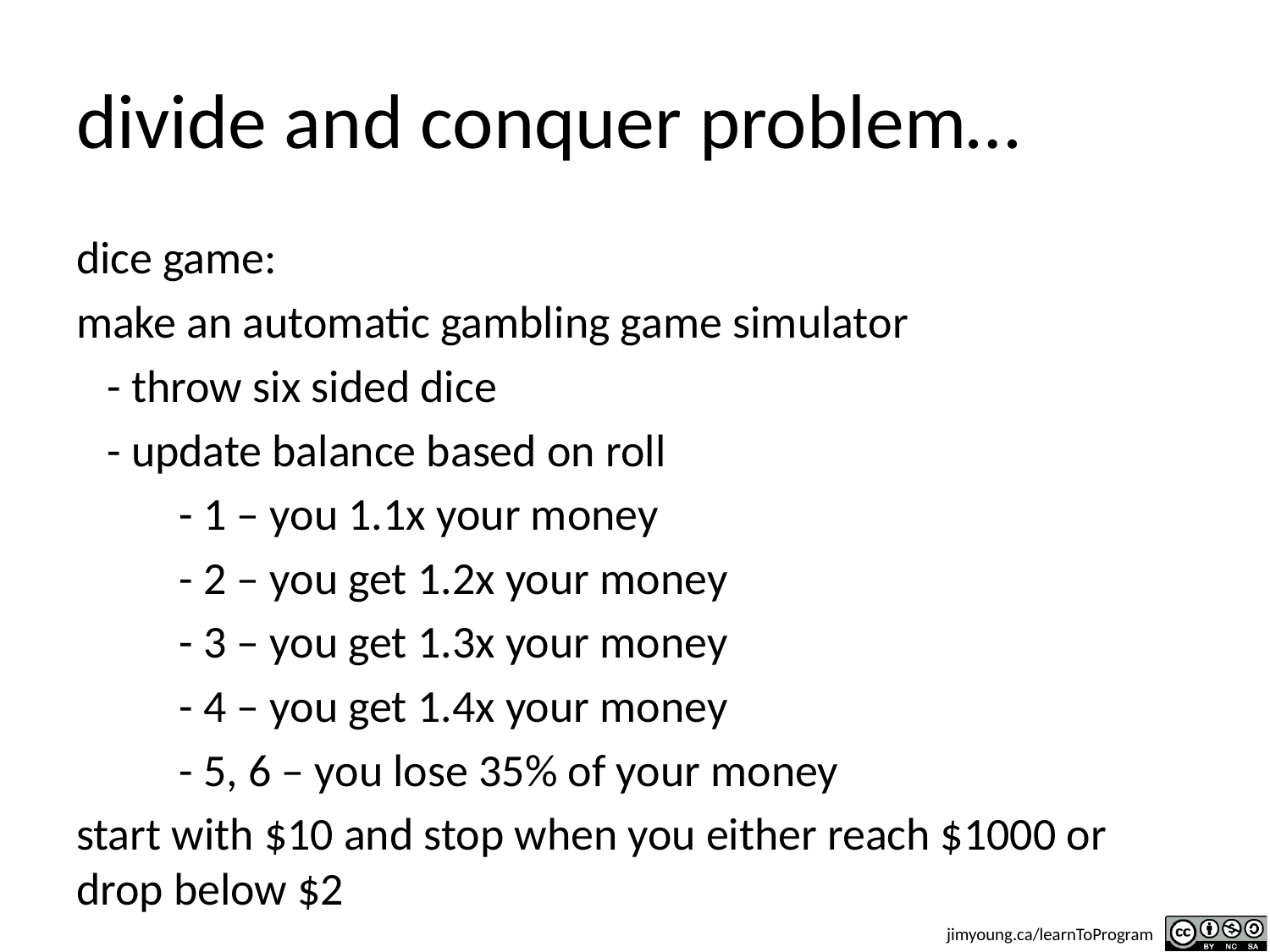

# divide and conquer problem…
dice game:
make an automatic gambling game simulator
   - throw six sided dice
   - update balance based on roll
	- 1 – you 1.1x your money
	- 2 – you get 1.2x your money
	- 3 – you get 1.3x your money
	- 4 – you get 1.4x your money
	- 5, 6 – you lose 35% of your money
start with $10 and stop when you either reach $1000 or drop below $2